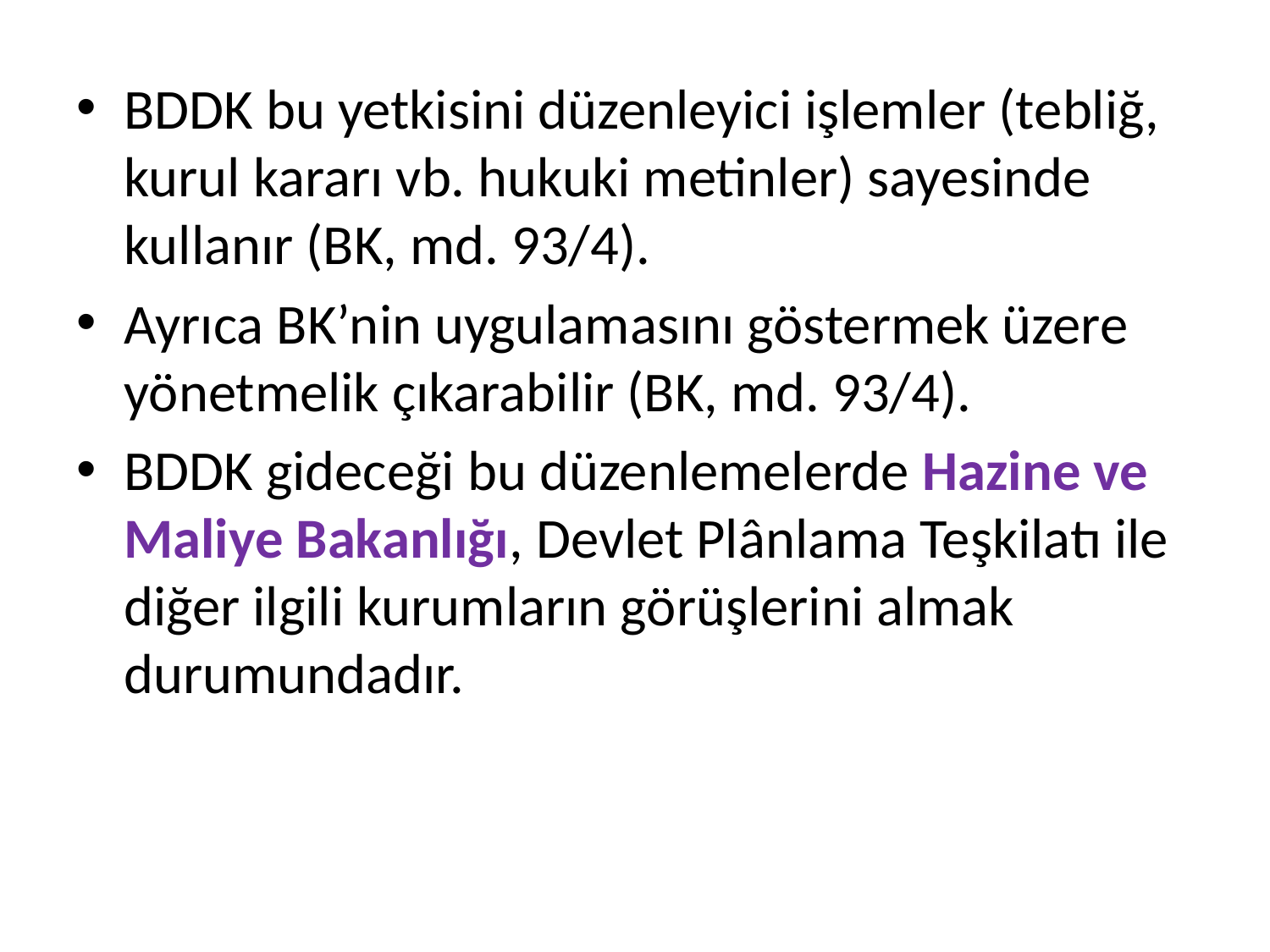

BDDK bu yetkisini düzenleyici işlemler (tebliğ, kurul kararı vb. hukuki metinler) sayesinde kullanır (BK, md. 93/4).
Ayrıca BK’nin uygulamasını göstermek üzere yönetmelik çıkarabilir (BK, md. 93/4).
BDDK gideceği bu düzenlemelerde Hazine ve Maliye Bakanlığı, Devlet Plânlama Teşkilatı ile diğer ilgili kurumların görüşlerini almak durumundadır.